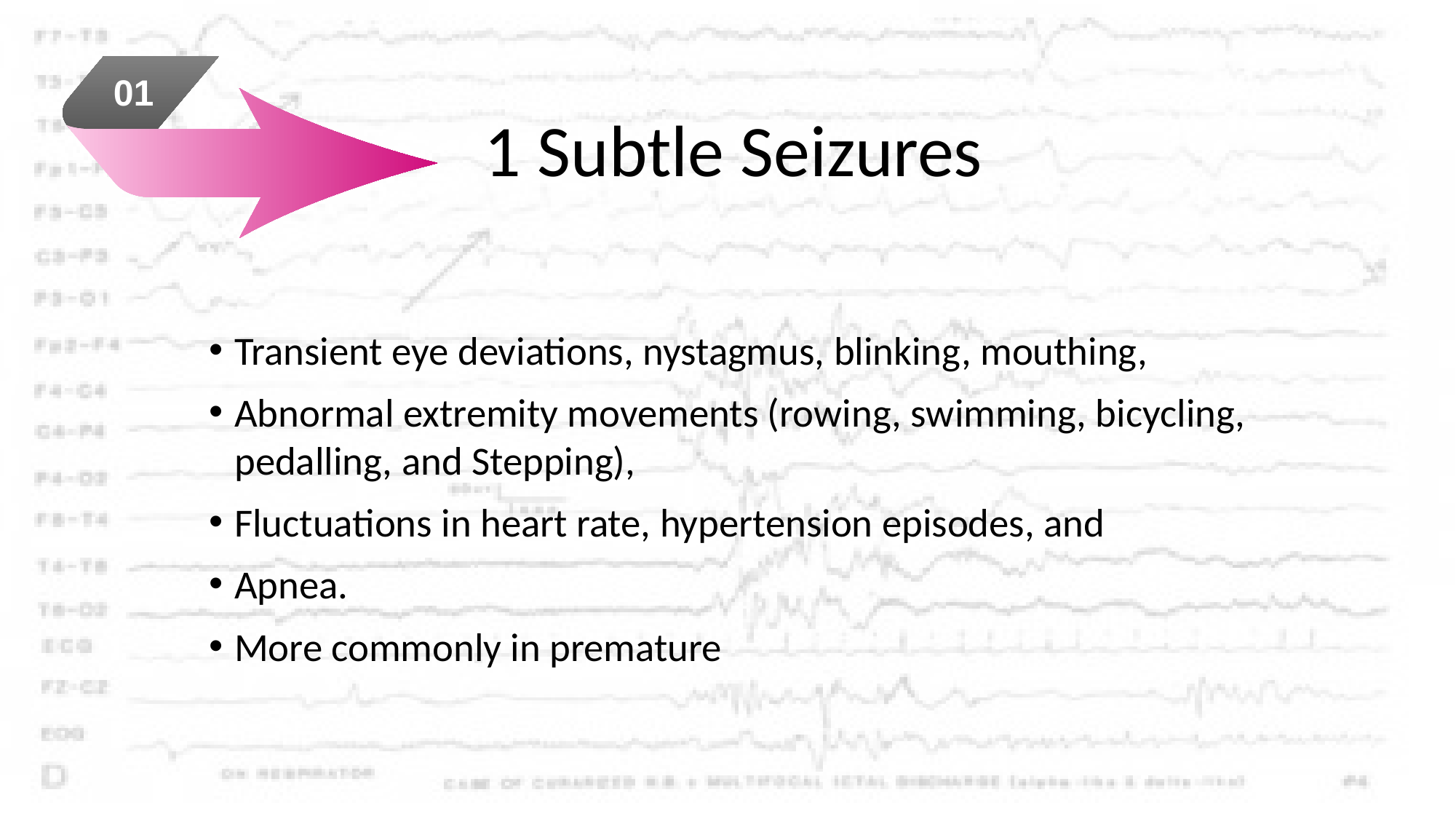

01
# 1 Subtle Seizures
Transient eye deviations, nystagmus, blinking, mouthing,
Abnormal extremity movements (rowing, swimming, bicycling, pedalling, and Stepping),
Fluctuations in heart rate, hypertension episodes, and
Apnea.
More commonly in premature